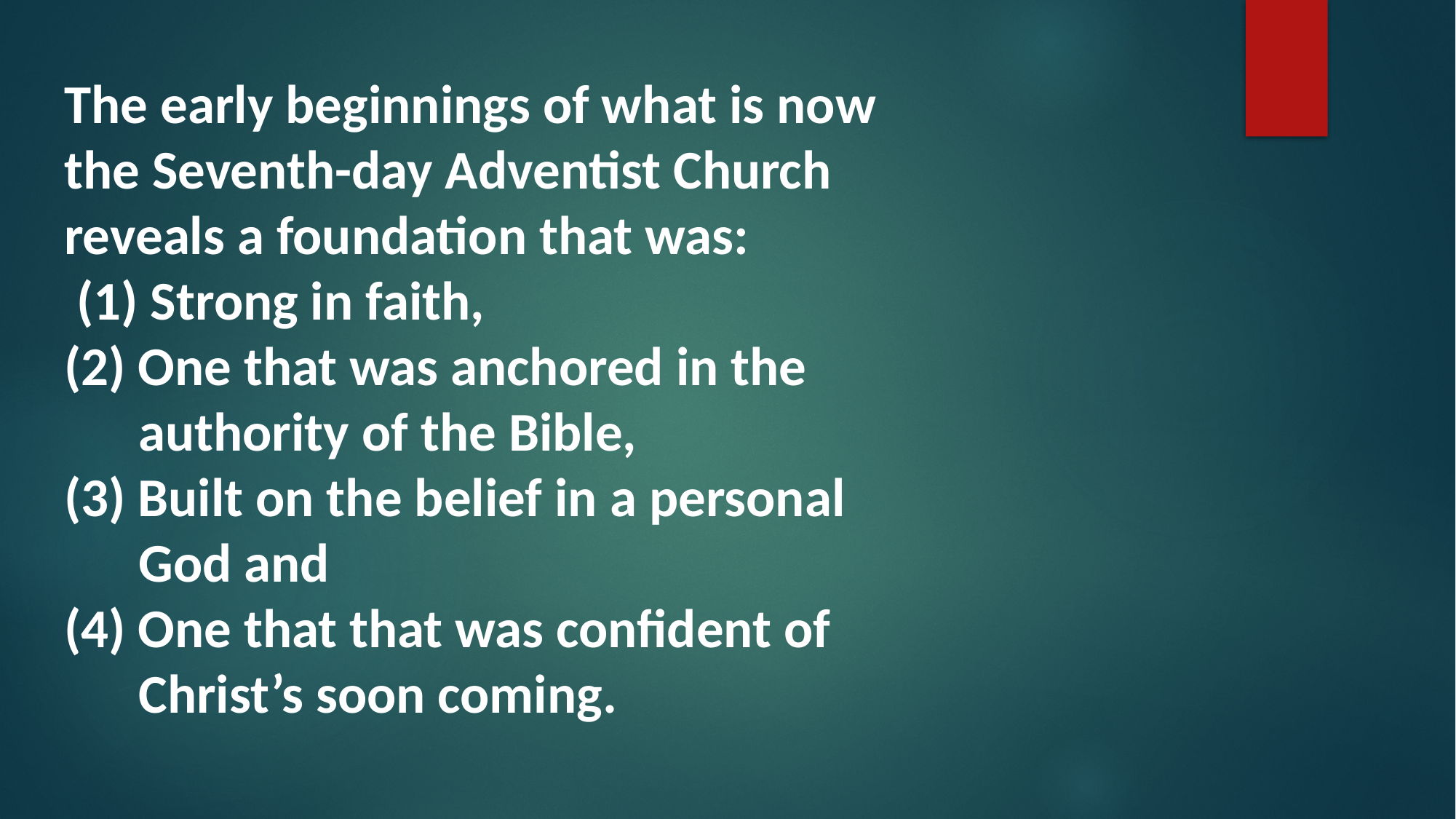

The early beginnings of what is now the Seventh-day Adventist Church reveals a foundation that was:
 (1) Strong in faith,
(2) One that was anchored in the
      authority of the Bible,
(3) Built on the belief in a personal
      God and
(4) One that that was confident of
      Christ’s soon coming.